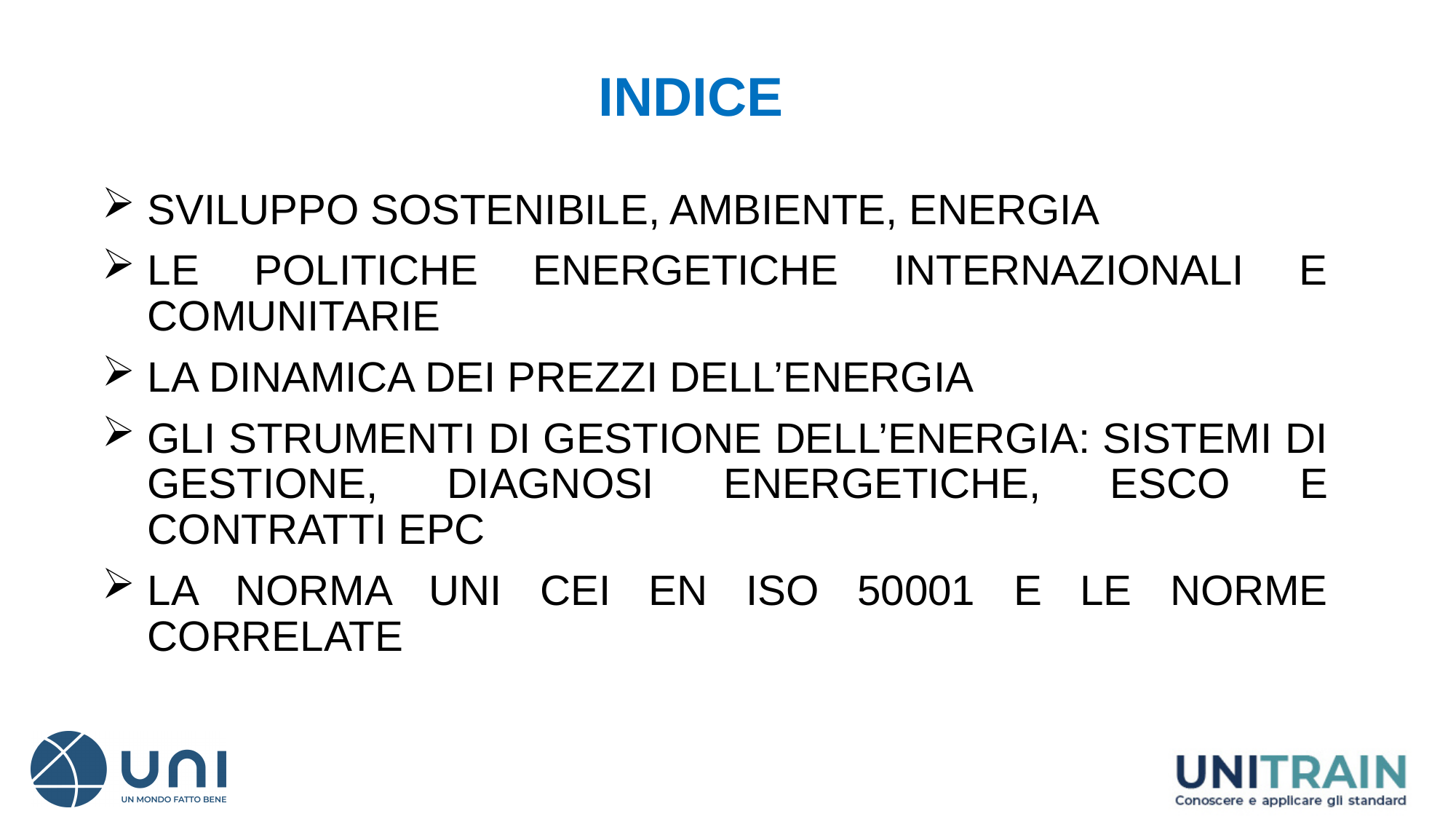

# INDICE
SVILUPPO SOSTENIBILE, AMBIENTE, ENERGIA
LE POLITICHE ENERGETICHE INTERNAZIONALI E COMUNITARIE
LA DINAMICA DEI PREZZI DELL’ENERGIA
GLI STRUMENTI DI GESTIONE DELL’ENERGIA: SISTEMI DI GESTIONE, DIAGNOSI ENERGETICHE, ESCO E CONTRATTI EPC
LA NORMA UNI CEI EN ISO 50001 E LE NORME CORRELATE